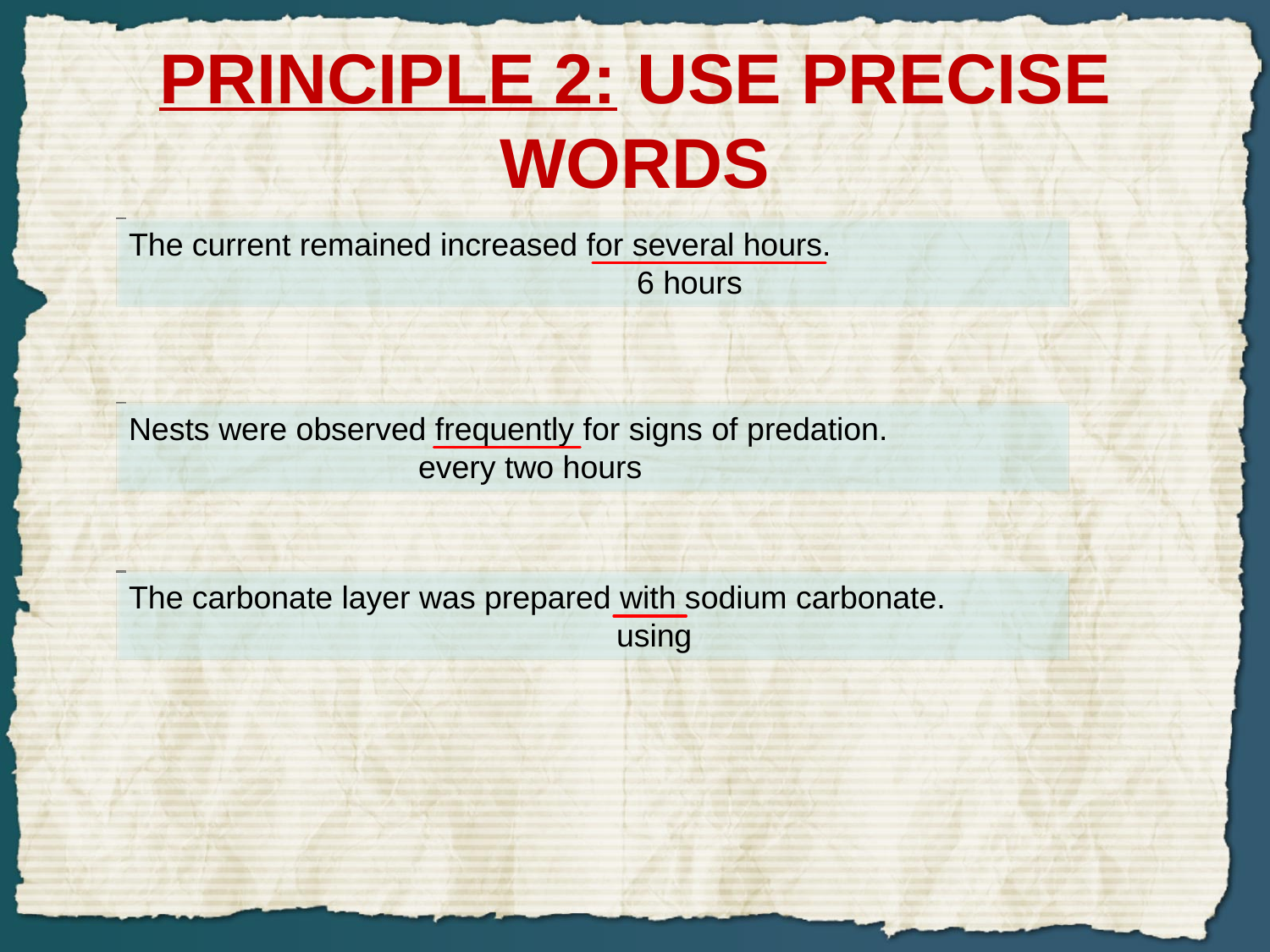

# PRINCIPLE 2: USE PRECISE WORDS
The current remained increased for several hours.
			    	6 hours
Nests were observed frequently for signs of predation.
		    every two hours
The carbonate layer was prepared with sodium carbonate.
			            using